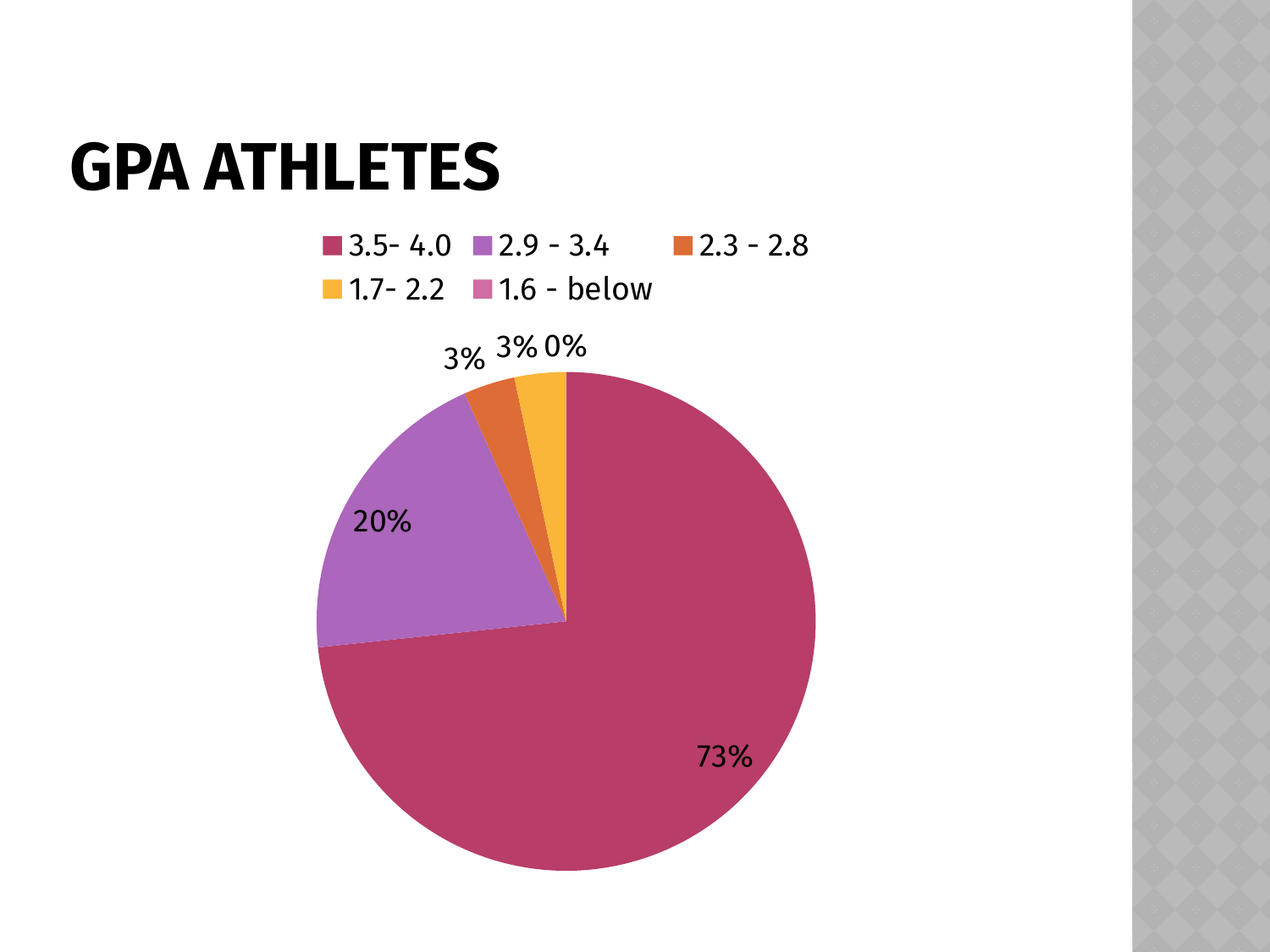

# GPA Athletes

### Chart

| Category | Sales |
|---|---|
| 3.5- 4.0 | 22.0 |
| 2.9 - 3.4 | 6.0 |
| 2.3 - 2.8 | 1.0 |
| 1.7- 2.2 | 1.0 |
| 1.6 - below | 1.0000000000000048e-08 |